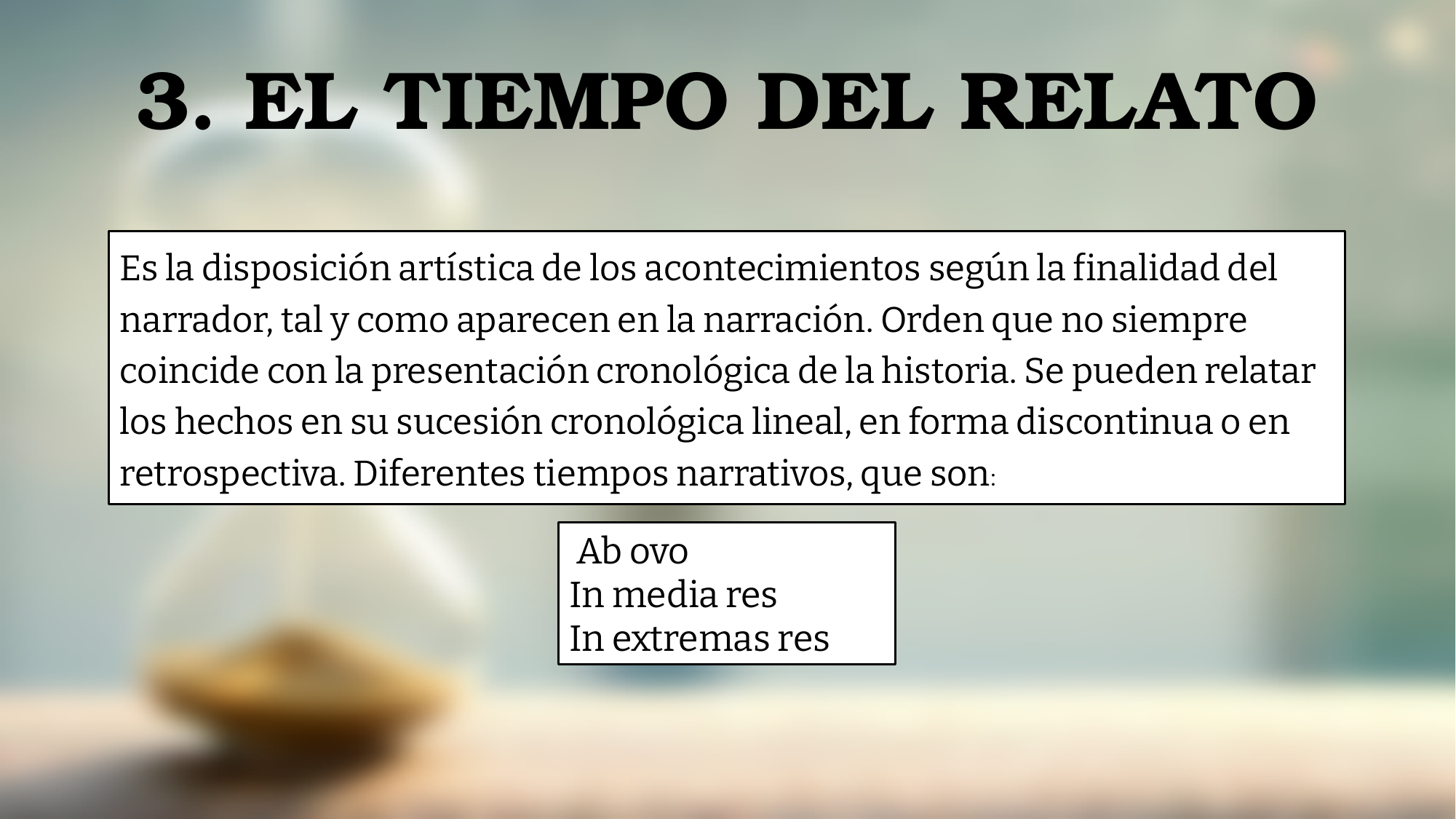

# 3. El tiempo del relato
Es la disposición artística de los acontecimientos según la finalidad del narrador, tal y como aparecen en la narración. Orden que no siempre coincide con la presentación cronológica de la historia. Se pueden relatar los hechos en su sucesión cronológica lineal, en forma discontinua o en retrospectiva. Diferentes tiempos narrativos, que son:
 Ab ovo
In media res
In extremas res